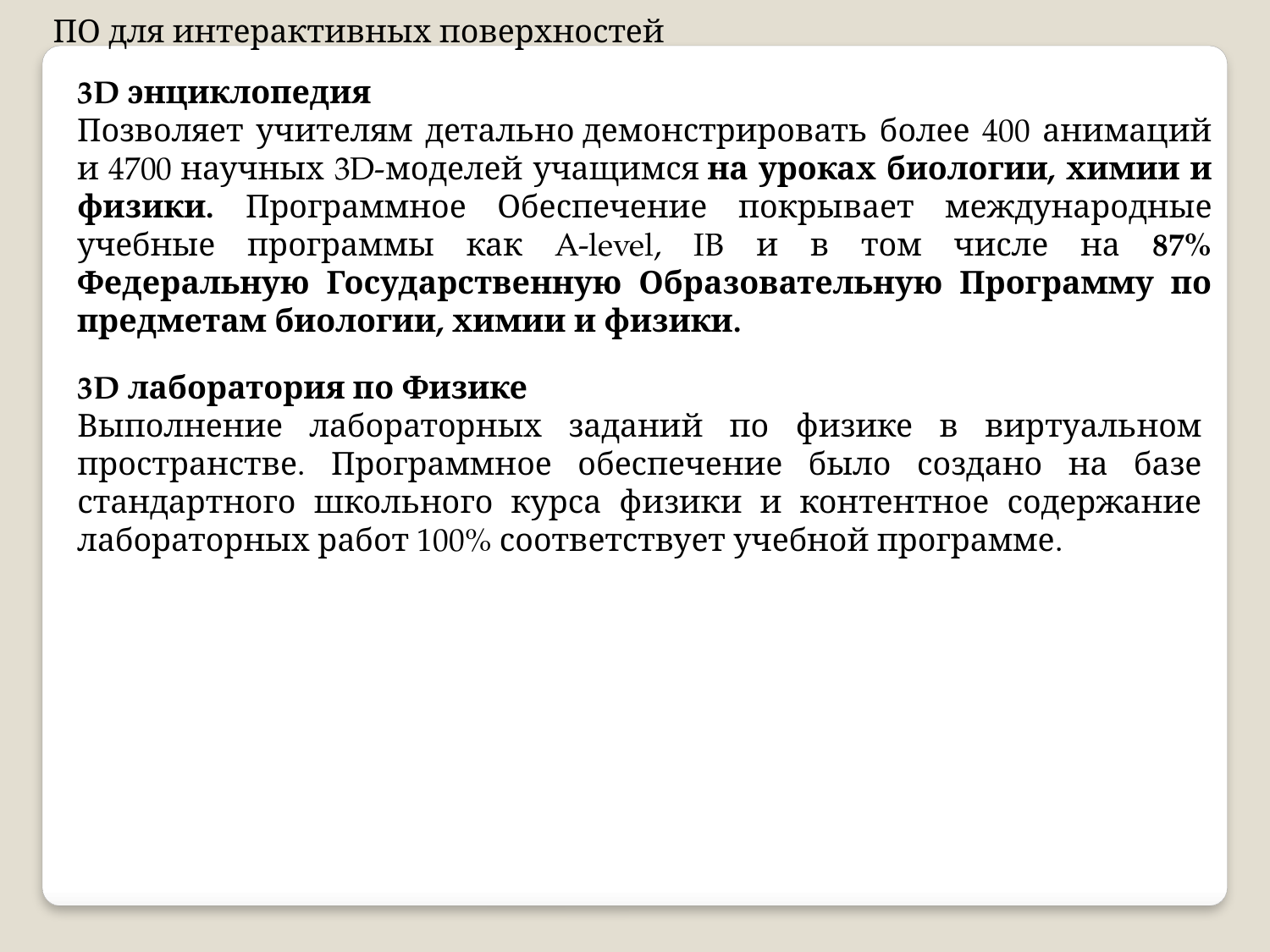

ПО для интерактивных поверхностей
3D энциклопедия
Позволяет учителям детально демонстрировать более 400 анимаций и 4700 научных 3D-моделей учащимся на уроках биологии, химии и физики. Программное Обеспечение покрывает международные учебные программы как A-level, IB и в том числе на 87% Федеральную Государственную Образовательную Программу по предметам биологии, химии и физики.
3D лаборатория по Физике
Выполнение лабораторных заданий по физике в виртуальном пространстве. Программное обеспечение было создано на базе стандартного школьного курса физики и контентное содержание лабораторных работ 100% соответствует учебной программе.